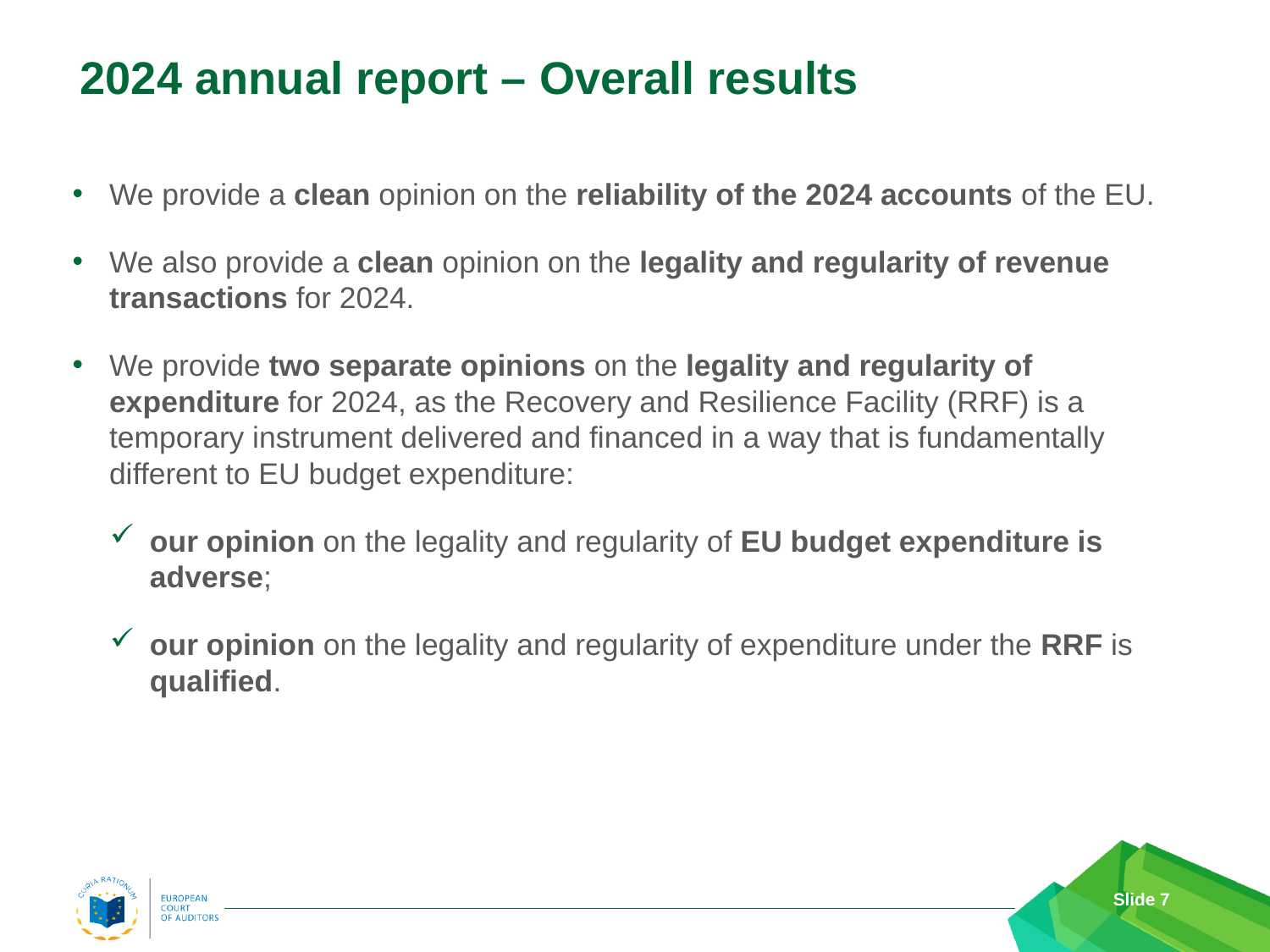

# 2024 annual report – Overall results
We provide a clean opinion on the reliability of the 2024 accounts of the EU.
We also provide a clean opinion on the legality and regularity of revenue transactions for 2024.
We provide two separate opinions on the legality and regularity of expenditure for 2024, as the Recovery and Resilience Facility (RRF) is a temporary instrument delivered and financed in a way that is fundamentally different to EU budget expenditure:
our opinion on the legality and regularity of EU budget expenditure is adverse;
our opinion on the legality and regularity of expenditure under the RRF is qualified.
Slide 7